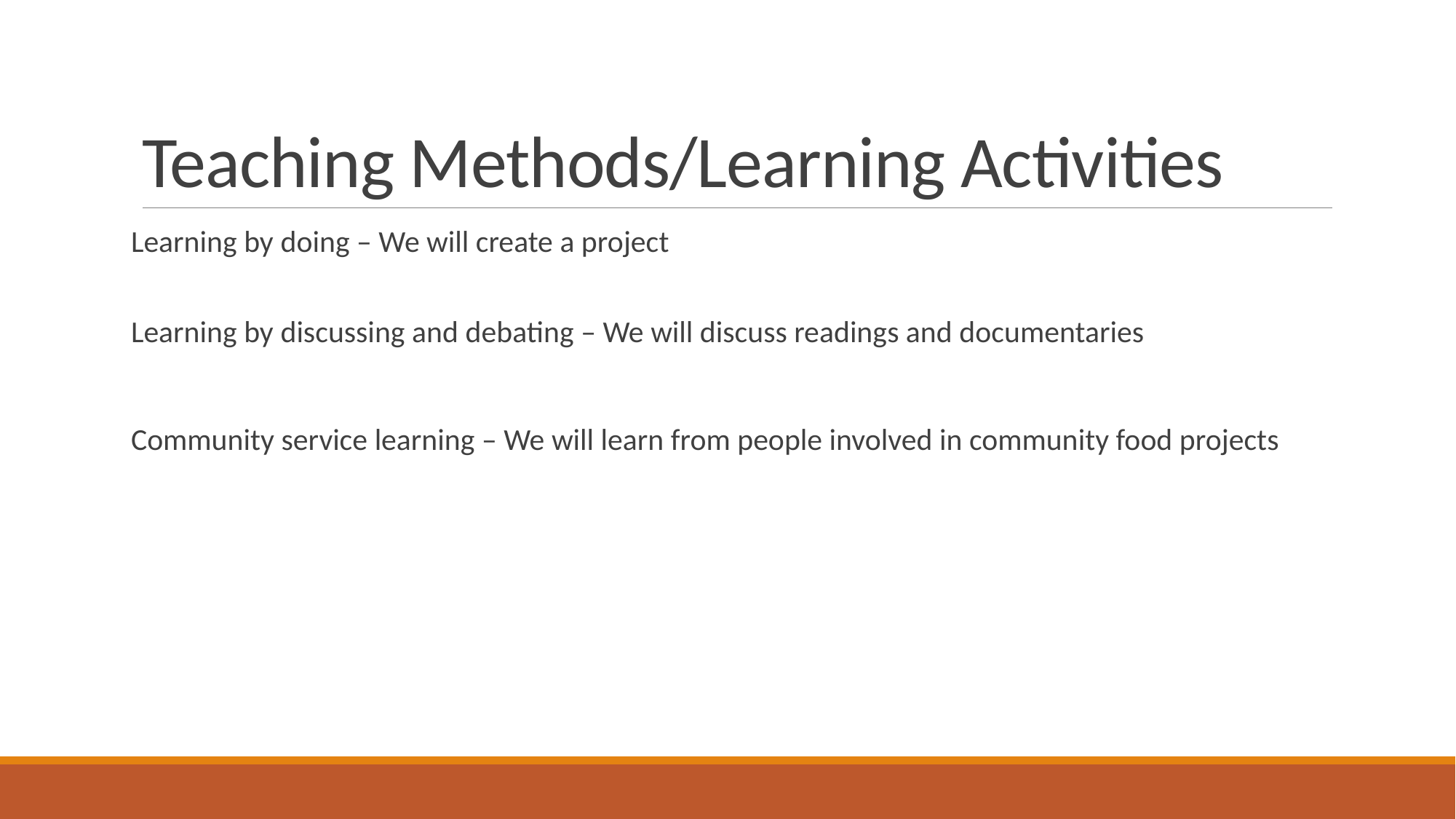

# Teaching Methods/Learning Activities
Learning by doing – We will create a project
Learning by discussing and debating – We will discuss readings and documentaries

Community service learning – We will learn from people involved in community food projects